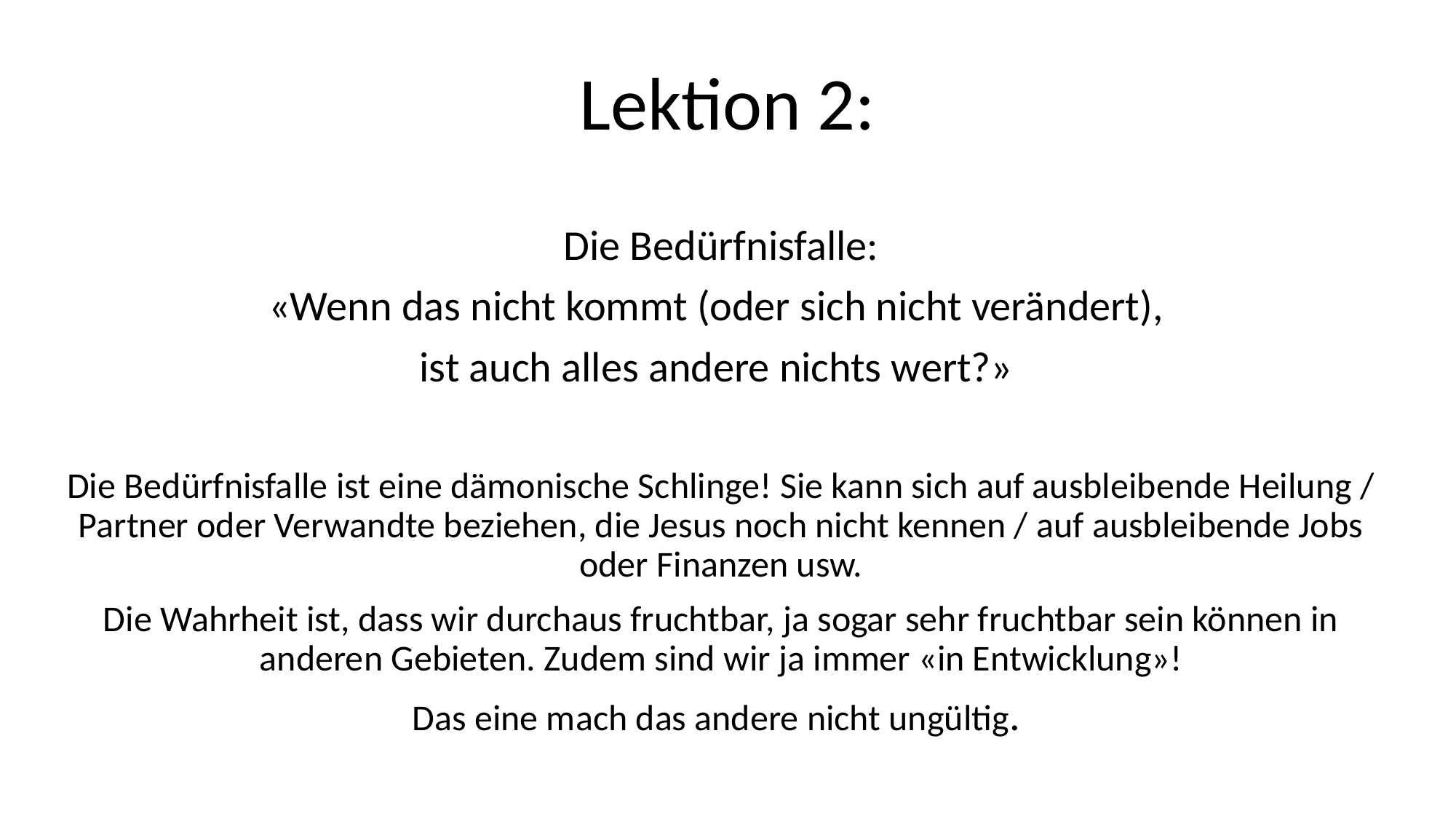

# Lektion 2:
Die Bedürfnisfalle:
«Wenn das nicht kommt (oder sich nicht verändert),
ist auch alles andere nichts wert?»

Die Bedürfnisfalle ist eine dämonische Schlinge! Sie kann sich auf ausbleibende Heilung / Partner oder Verwandte beziehen, die Jesus noch nicht kennen / auf ausbleibende Jobs oder Finanzen usw.
Die Wahrheit ist, dass wir durchaus fruchtbar, ja sogar sehr fruchtbar sein können in anderen Gebieten. Zudem sind wir ja immer «in Entwicklung»!
Das eine mach das andere nicht ungültig.